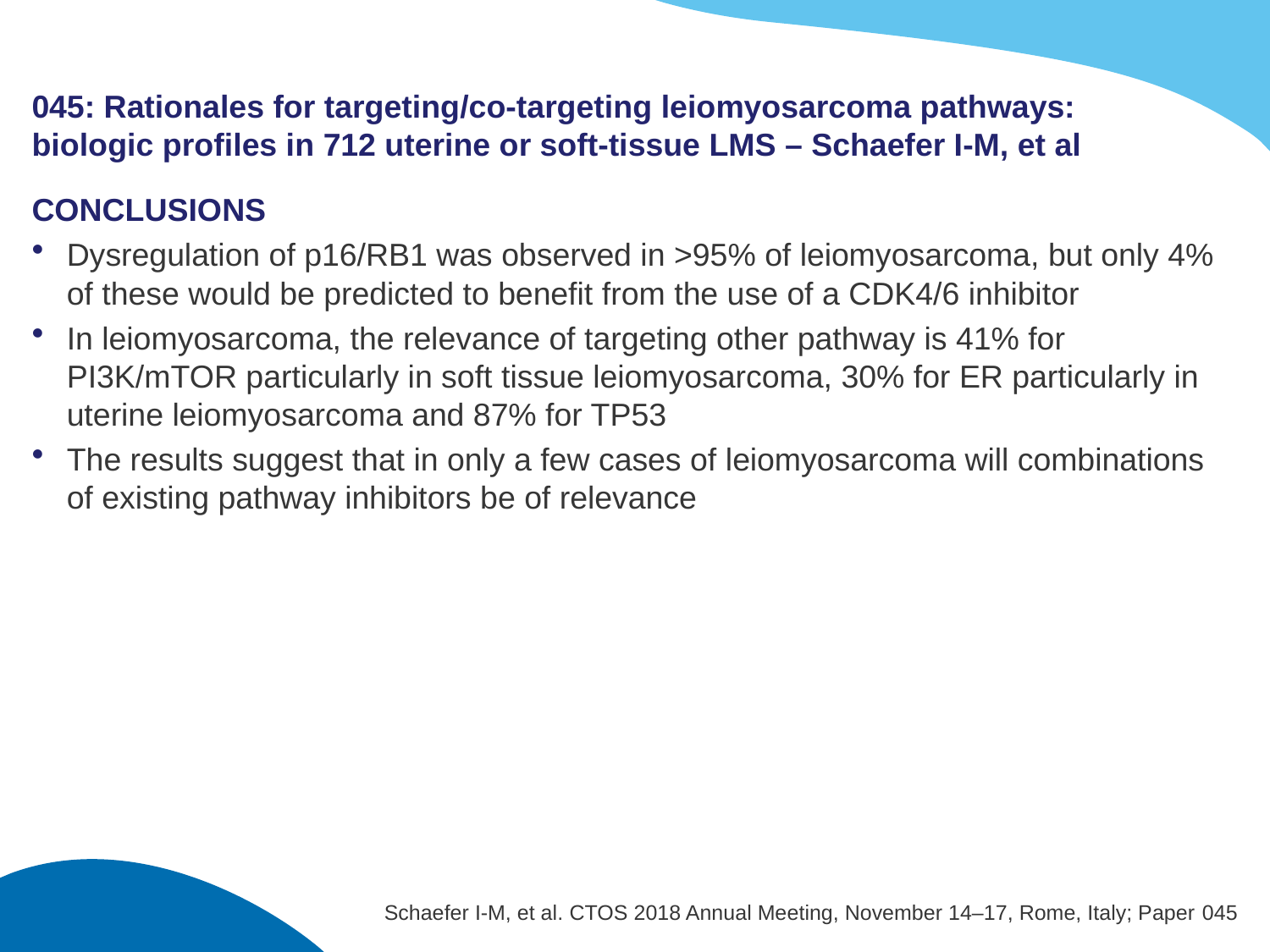

# 045: Rationales for targeting/co-targeting leiomyosarcoma pathways: biologic profiles in 712 uterine or soft-tissue LMS – Schaefer I-M, et al
CONCLUSIONS
Dysregulation of p16/RB1 was observed in >95% of leiomyosarcoma, but only 4% of these would be predicted to benefit from the use of a CDK4/6 inhibitor
In leiomyosarcoma, the relevance of targeting other pathway is 41% for PI3K/mTOR particularly in soft tissue leiomyosarcoma, 30% for ER particularly in uterine leiomyosarcoma and 87% for TP53
The results suggest that in only a few cases of leiomyosarcoma will combinations of existing pathway inhibitors be of relevance
Schaefer I-M, et al. CTOS 2018 Annual Meeting, November 14–17, Rome, Italy; Paper 045